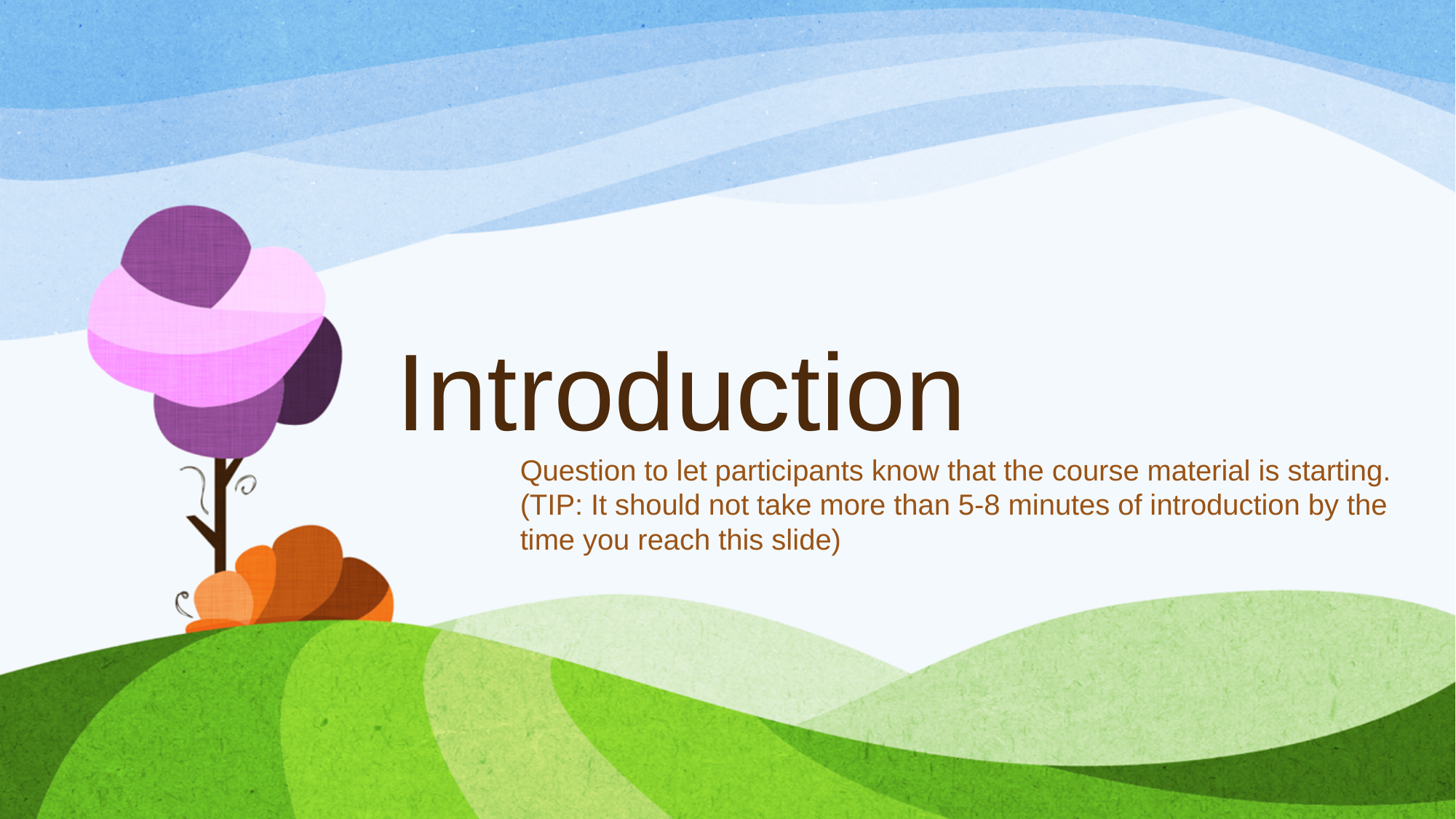

# Introduction
Question to let participants know that the course material is starting.
(TIP: It should not take more than 5-8 minutes of introduction by the time you reach this slide)